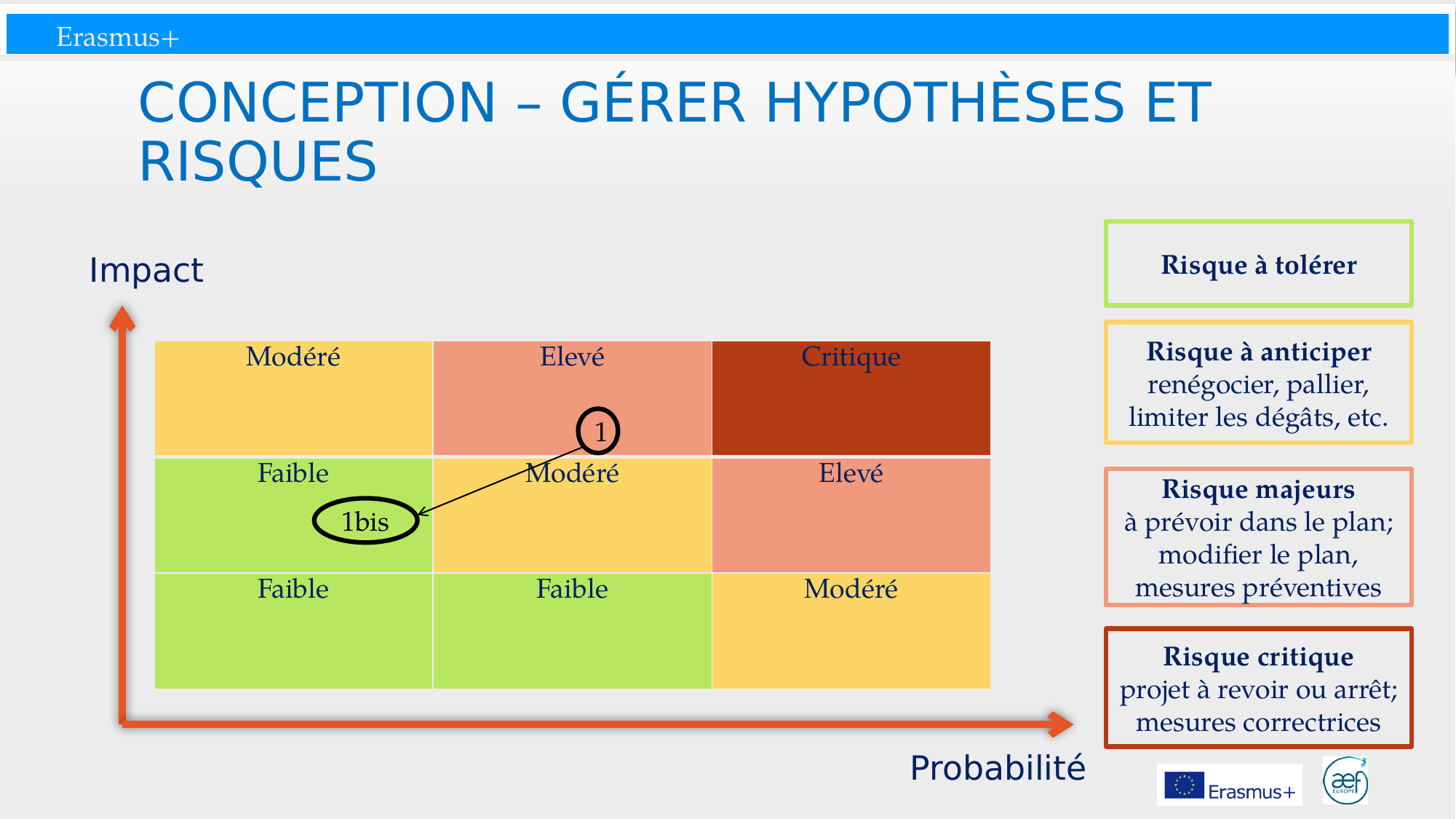

# Conception – Gérer hypothèses et risques
Risque à tolérer
Impact
Risque à anticiper
renégocier, pallier, limiter les dégâts, etc.
| Modéré | Elevé | Critique |
| --- | --- | --- |
| Faible | Modéré | Elevé |
| Faible | Faible | Modéré |
1
Risque majeurs
à prévoir dans le plan; modifier le plan, mesures préventives
1bis
Risque critique
projet à revoir ou arrêt; mesures correctrices
Probabilité